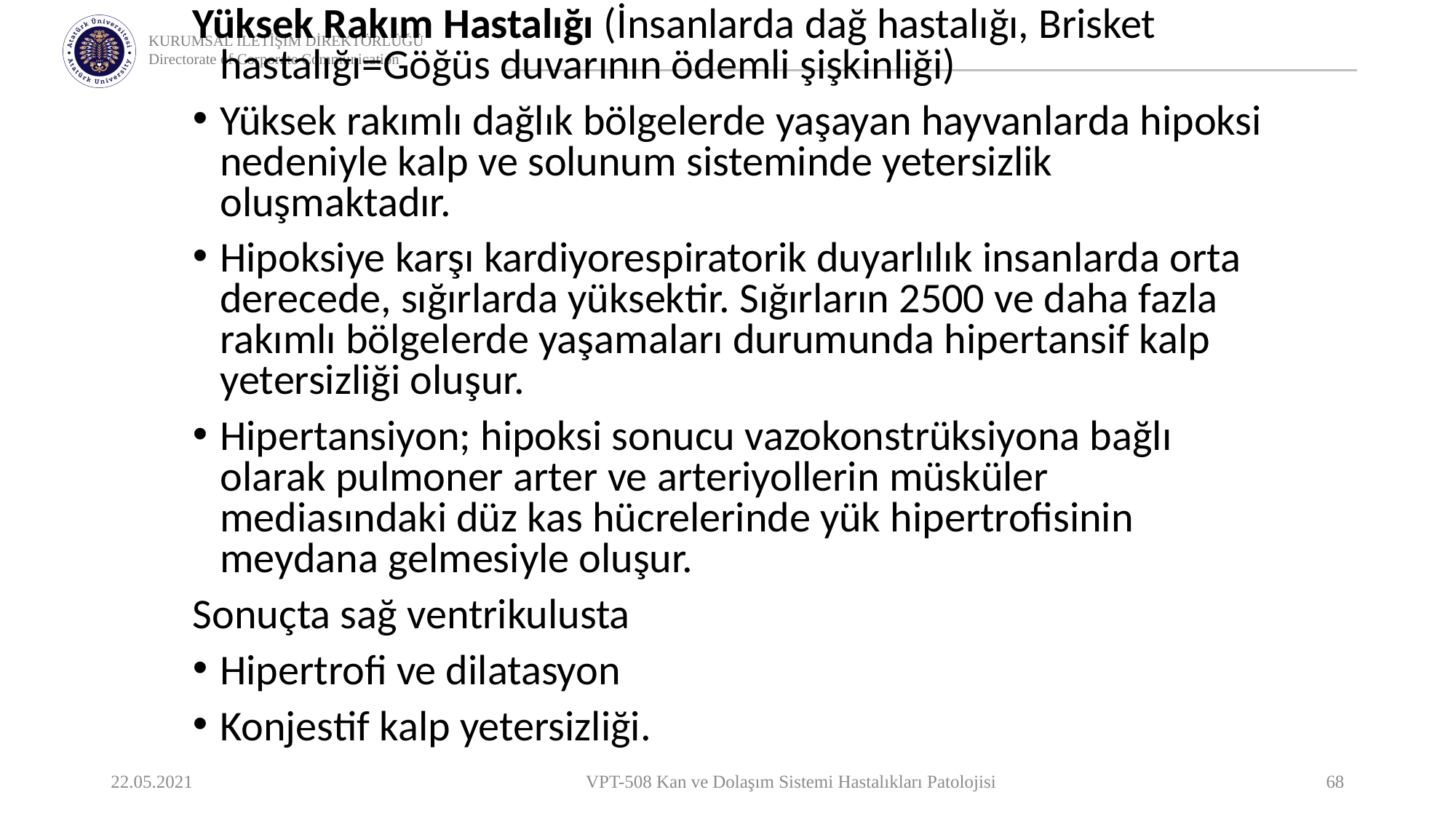

Yüksek Rakım Hastalığı (İnsanlarda dağ hastalığı, Brisket hastalığı=Göğüs duvarının ödemli şişkinliği)
Yüksek rakımlı dağlık bölgelerde yaşayan hayvanlarda hipoksi nedeniyle kalp ve solunum sisteminde yetersizlik oluşmaktadır.
Hipoksiye karşı kardiyorespiratorik duyarlılık insanlarda orta derecede, sığırlarda yüksektir. Sığırların 2500 ve daha fazla rakımlı bölgelerde yaşamaları durumunda hipertansif kalp yetersizliği oluşur.
Hipertansiyon; hipoksi sonucu vazokonstrüksiyona bağlı olarak pulmoner arter ve arteriyollerin müsküler mediasındaki düz kas hücrelerinde yük hipertrofisinin meydana gelmesiyle oluşur.
Sonuçta sağ ventrikulusta
Hipertrofi ve dilatasyon
Konjestif kalp yetersizliği.
22.05.2021
VPT-508 Kan ve Dolaşım Sistemi Hastalıkları Patolojisi
68